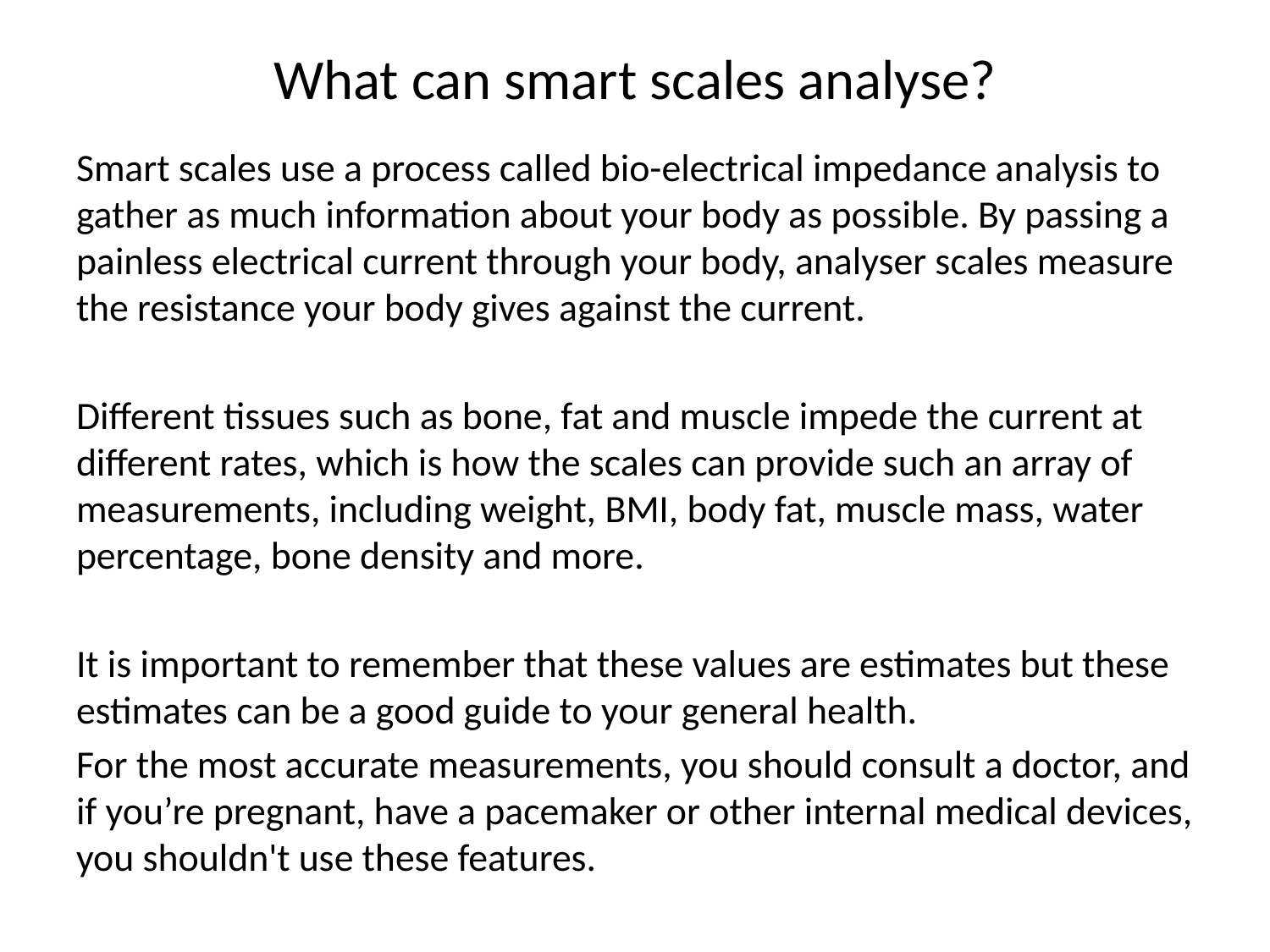

# What can smart scales analyse?
Smart scales use a process called bio-electrical impedance analysis to gather as much information about your body as possible. By passing a painless electrical current through your body, analyser scales measure the resistance your body gives against the current.

Different tissues such as bone, fat and muscle impede the current at different rates, which is how the scales can provide such an array of measurements, including weight, BMI, body fat, muscle mass, water percentage, bone density and more.

It is important to remember that these values are estimates but these estimates can be a good guide to your general health.
For the most accurate measurements, you should consult a doctor, and if you’re pregnant, have a pacemaker or other internal medical devices, you shouldn't use these features.